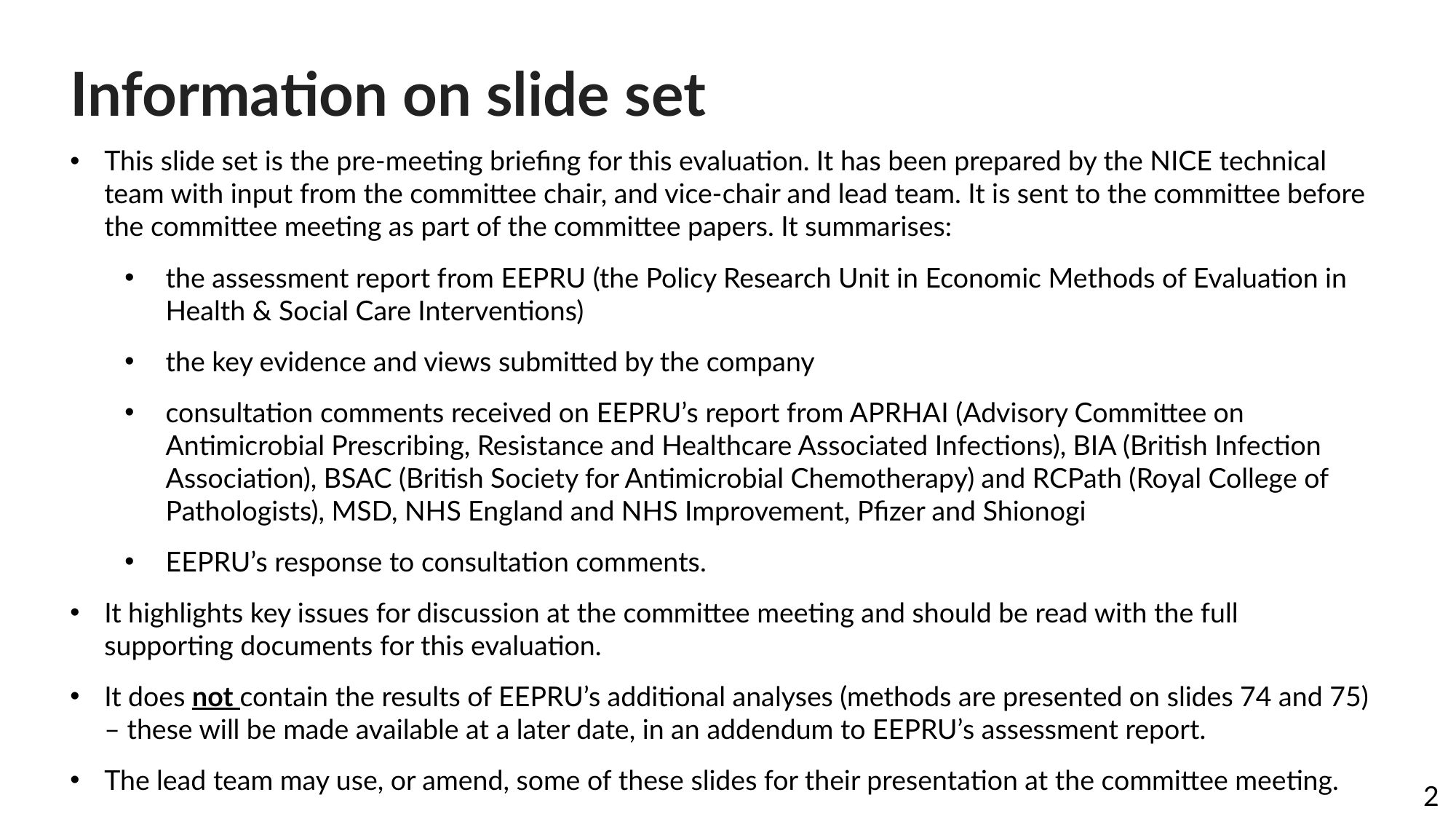

# Information on slide set
This slide set is the pre-meeting briefing for this evaluation. It has been prepared by the NICE technical team with input from the committee chair, and vice-chair and lead team. It is sent to the committee before the committee meeting as part of the committee papers. It summarises:
the assessment report from EEPRU (the Policy Research Unit in Economic Methods of Evaluation in Health & Social Care Interventions)
the key evidence and views submitted by the company
consultation comments received on EEPRU’s report from APRHAI (Advisory Committee on Antimicrobial Prescribing, Resistance and Healthcare Associated Infections), BIA (British Infection Association), BSAC (British Society for Antimicrobial Chemotherapy) and RCPath (Royal College of Pathologists), MSD, NHS England and NHS Improvement, Pfizer and Shionogi
EEPRU’s response to consultation comments.
It highlights key issues for discussion at the committee meeting and should be read with the full supporting documents for this evaluation.
It does not contain the results of EEPRU’s additional analyses (methods are presented on slides 74 and 75) – these will be made available at a later date, in an addendum to EEPRU’s assessment report.
The lead team may use, or amend, some of these slides for their presentation at the committee meeting.